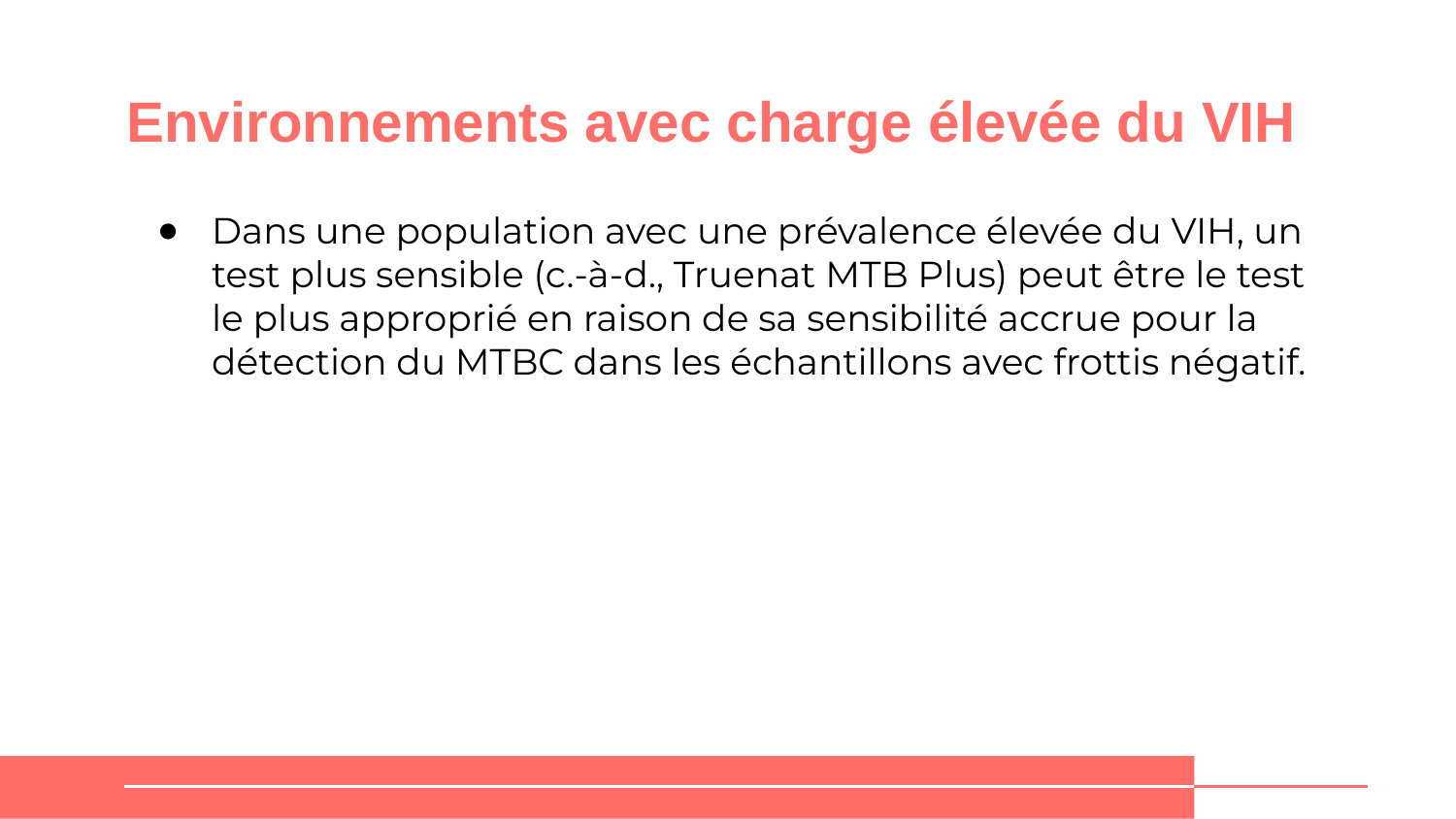

# Environnements avec charge élevée du VIH
Dans une population avec une prévalence élevée du VIH, un test plus sensible (c.-à-d., Truenat MTB Plus) peut être le test le plus approprié en raison de sa sensibilité accrue pour la détection du MTBC dans les échantillons avec frottis négatif.